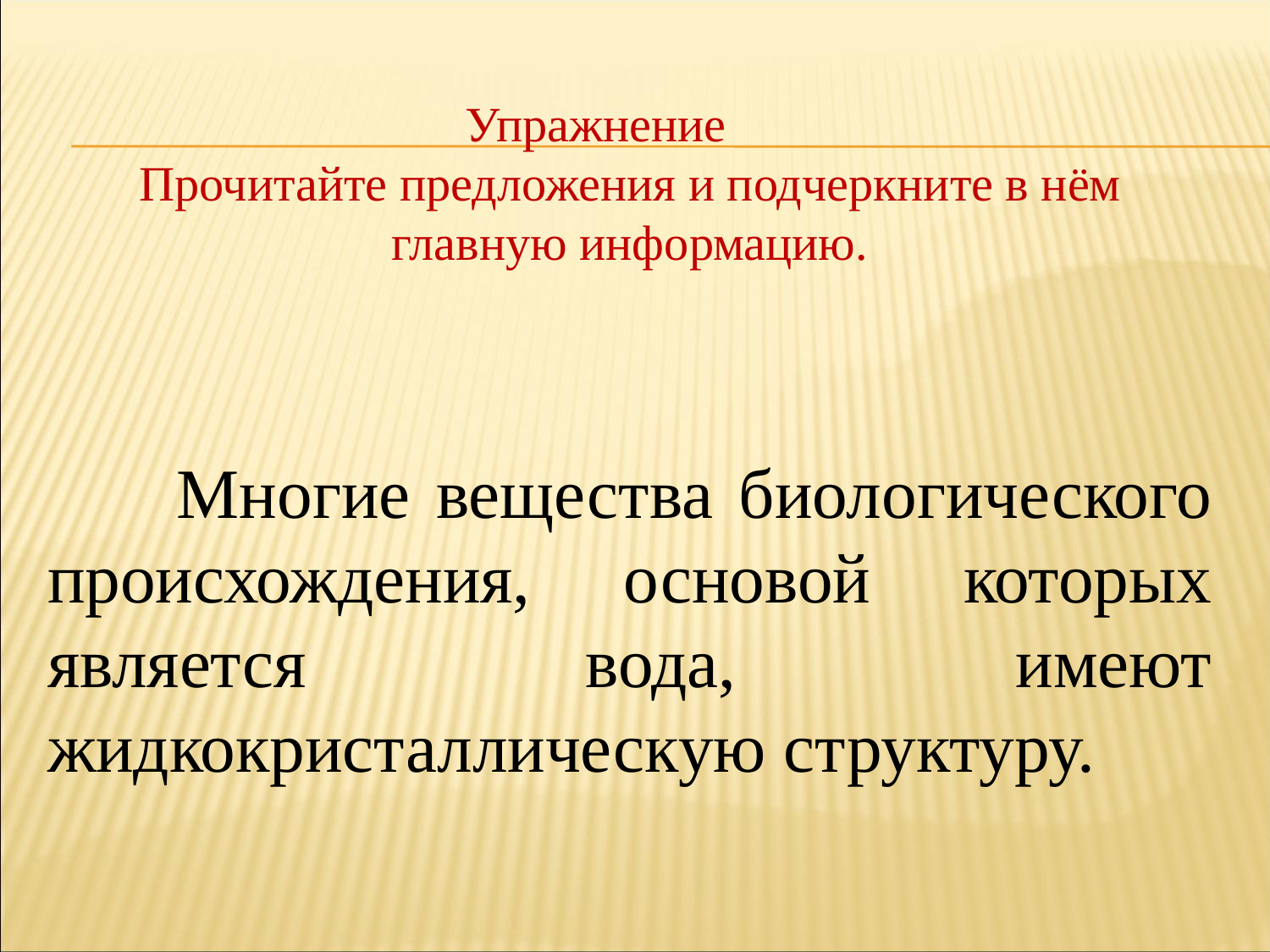

Упражнение
Прочитайте предложения и подчеркните в нём главную информацию.

     Многие вещества биологического происхождения, основой которых является вода, имеют жидкокристаллическую структуру.